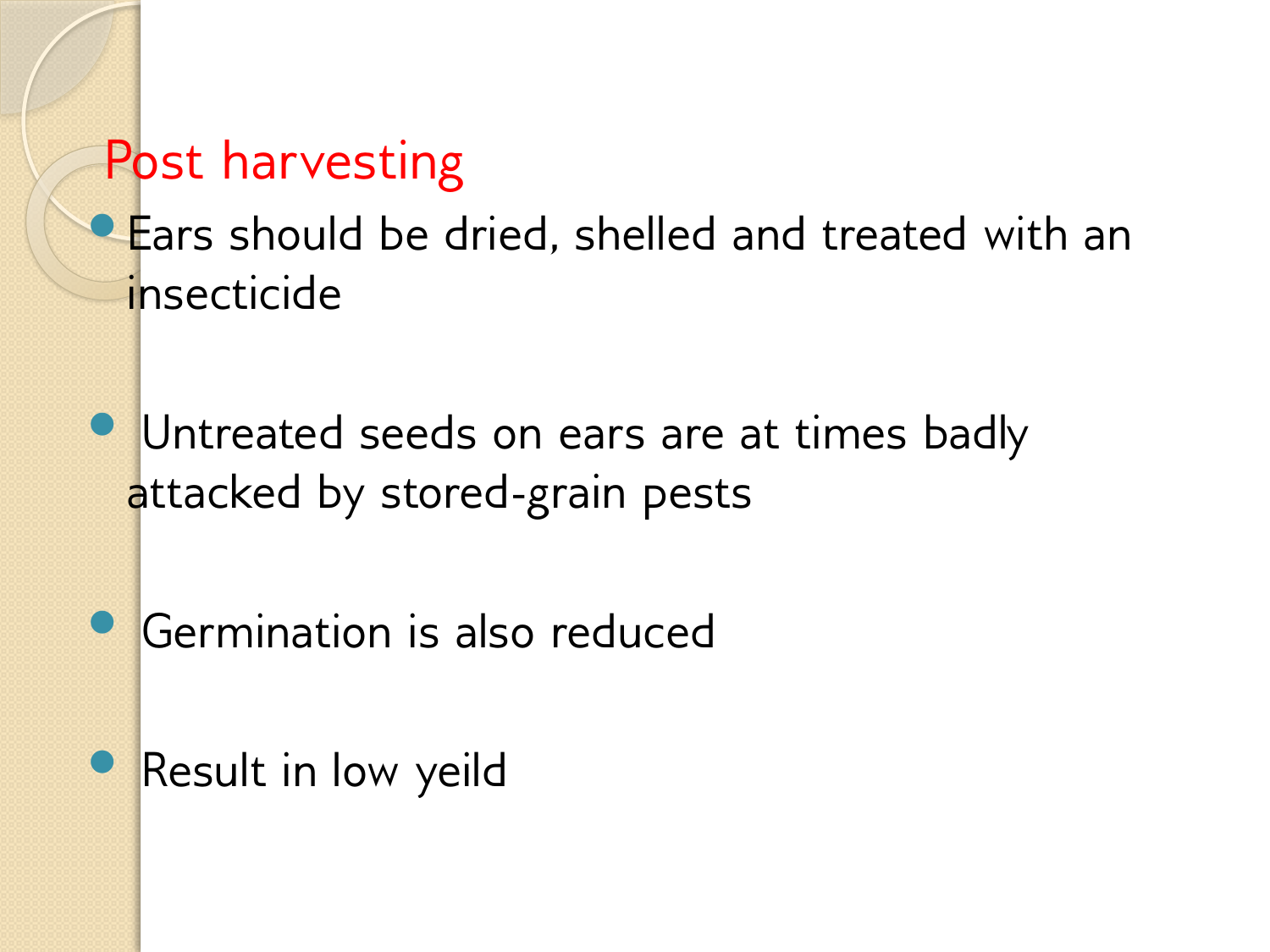

Post harvesting
Ears should be dried, shelled and treated with an insecticide

 Untreated seeds on ears are at times badly attacked by stored-grain pests

 Germination is also reduced

 Result in low yeild